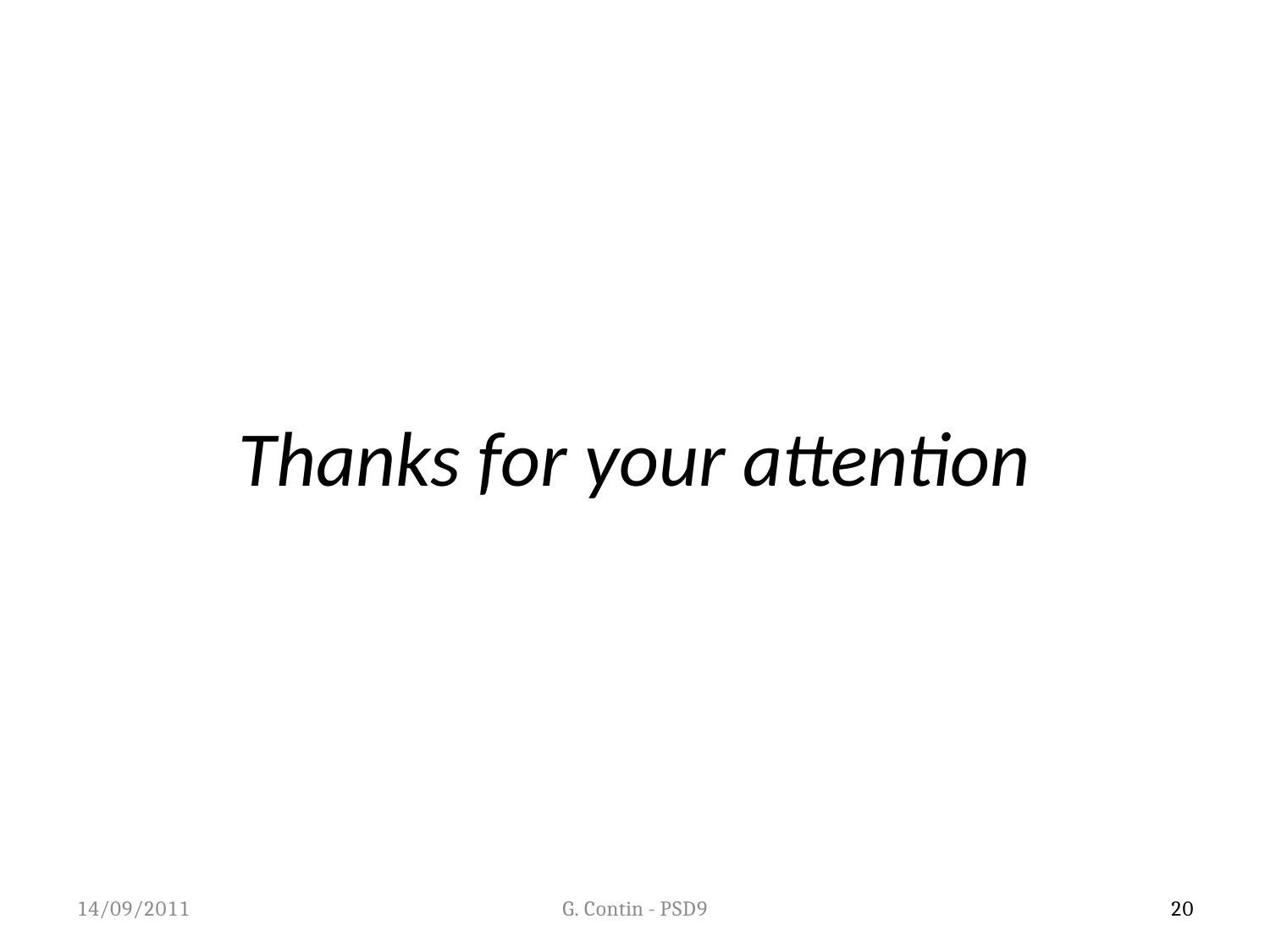

# Thanks for your attention
14/09/2011
G. Contin - PSD9
20